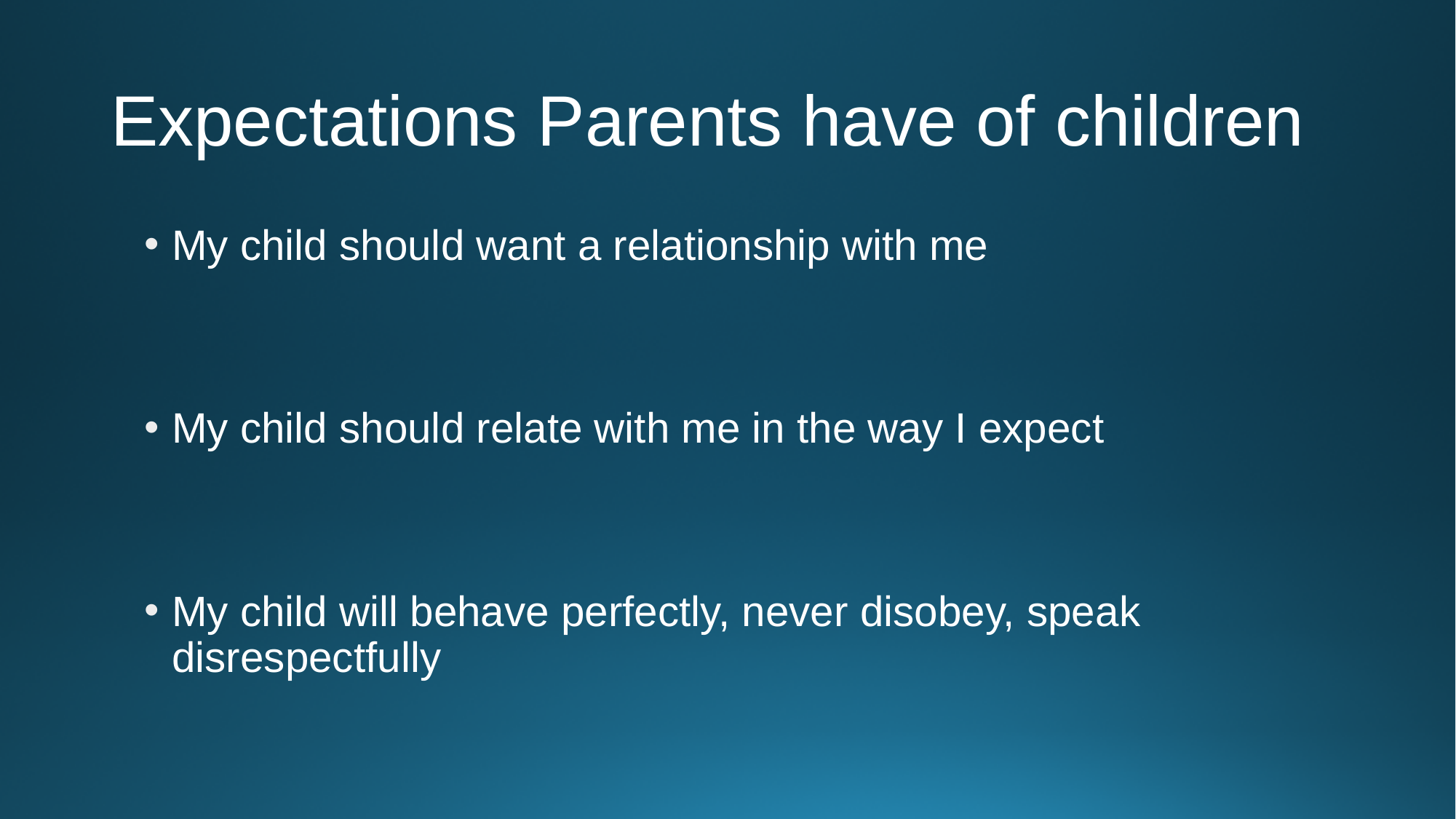

# Expectations Parents have of children
My child should want a relationship with me

My child should relate with me in the way I expect

My child will behave perfectly, never disobey, speak disrespectfully